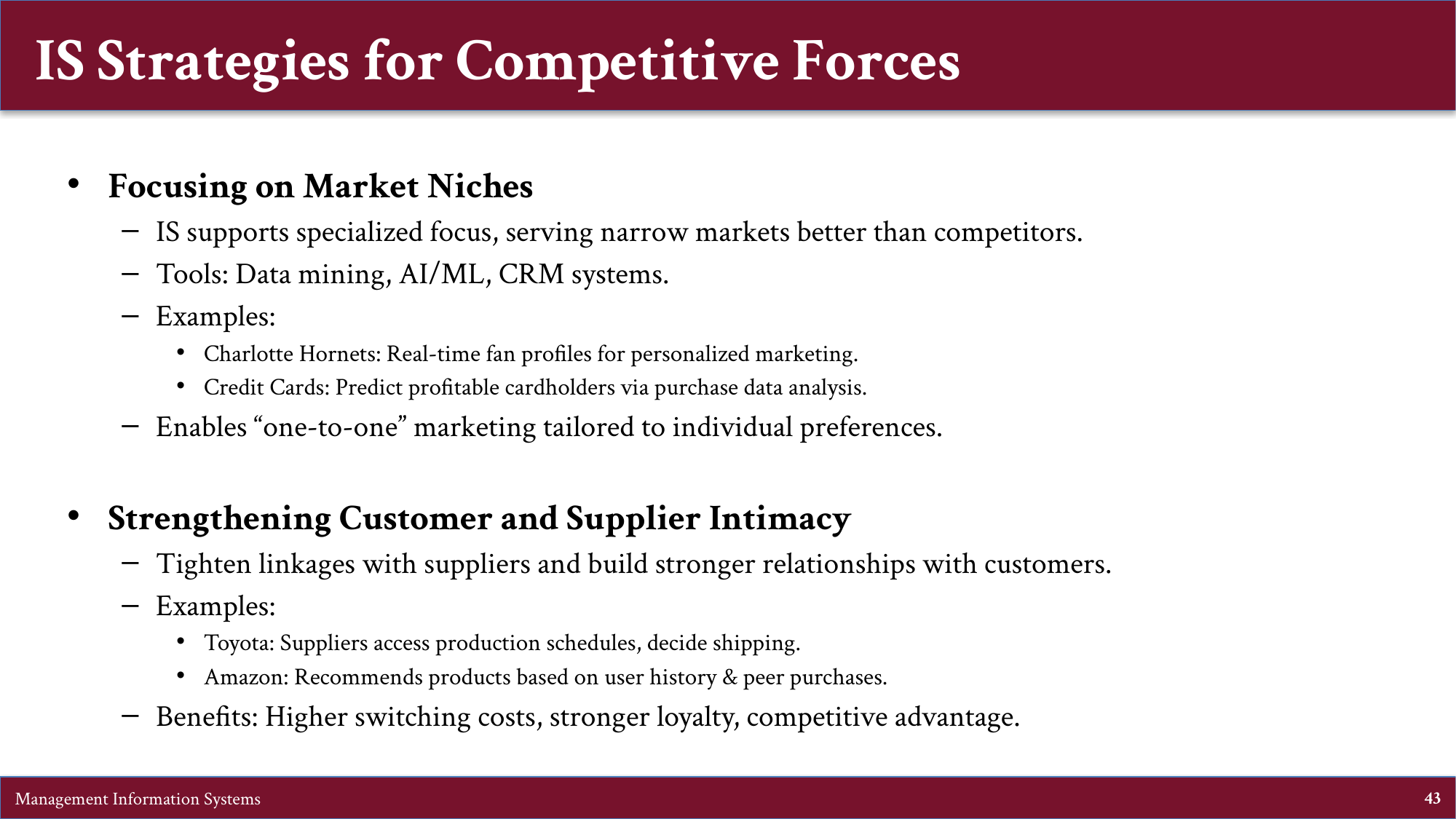

# IS Strategies for Competitive Forces
Focusing on Market Niches
IS supports specialized focus, serving narrow markets better than competitors.
Tools: Data mining, AI/ML, CRM systems.
Examples:
Charlotte Hornets: Real-time fan profiles for personalized marketing.
Credit Cards: Predict profitable cardholders via purchase data analysis.
Enables “one-to-one” marketing tailored to individual preferences.

Strengthening Customer and Supplier Intimacy
Tighten linkages with suppliers and build stronger relationships with customers.
Examples:
Toyota: Suppliers access production schedules, decide shipping.
Amazon: Recommends products based on user history & peer purchases.
Benefits: Higher switching costs, stronger loyalty, competitive advantage.

 Management Information Systems
43